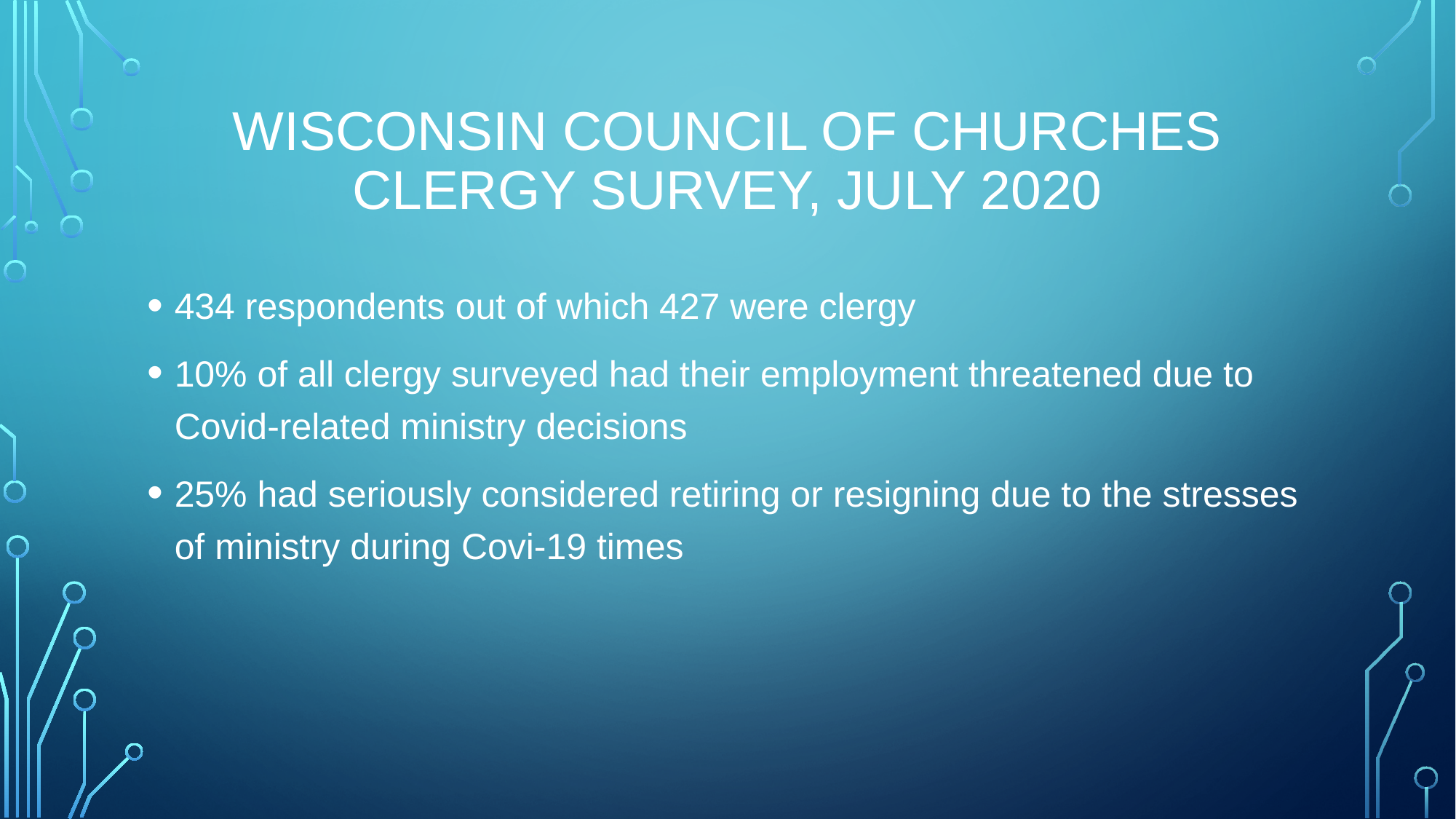

# Wisconsin Council of Churches Clergy survey, July 2020
434 respondents out of which 427 were clergy
10% of all clergy surveyed had their employment threatened due to Covid-related ministry decisions
25% had seriously considered retiring or resigning due to the stresses of ministry during Covi-19 times